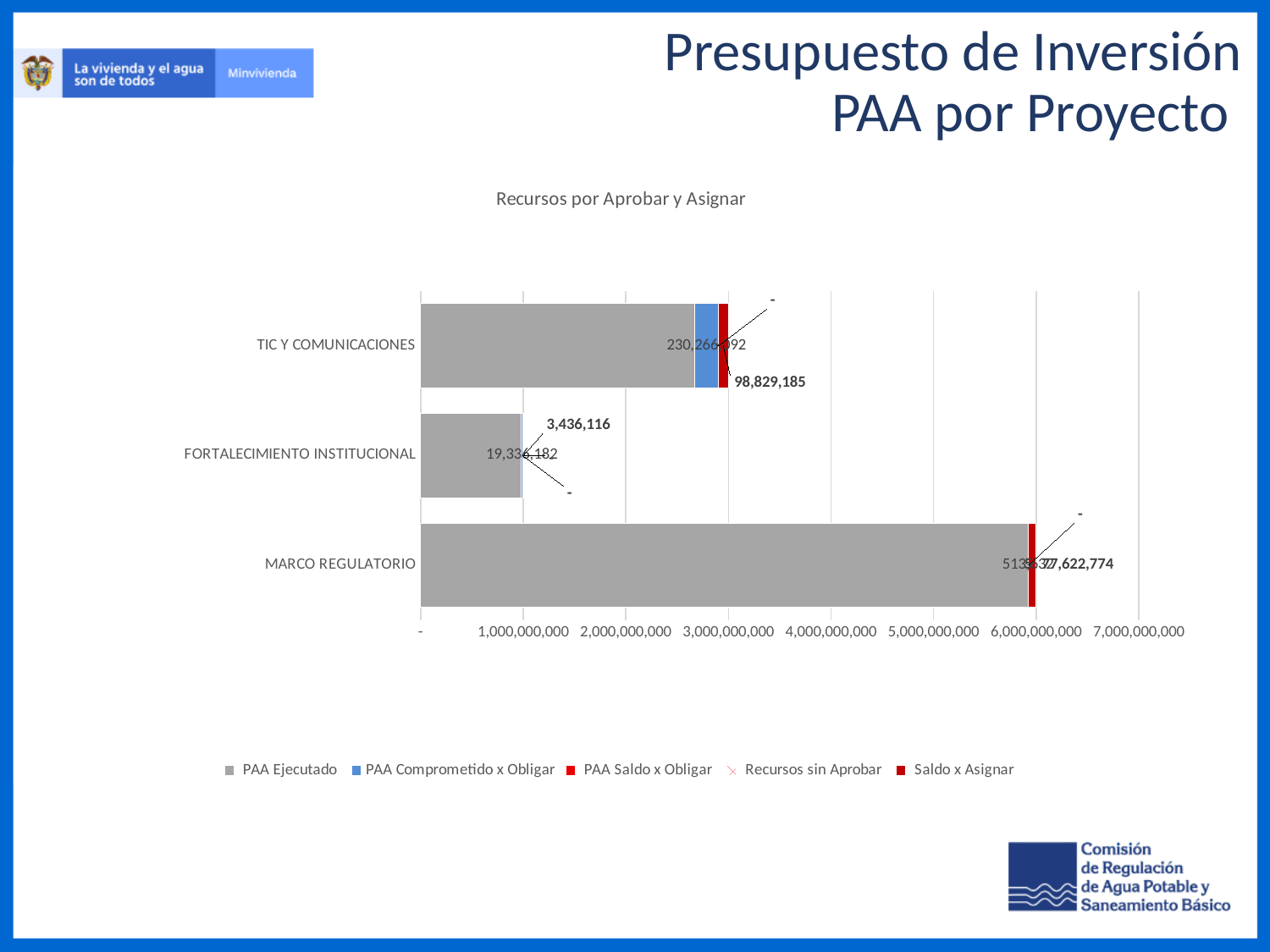

Presupuesto de Inversión
PAA por Proyecto

### Chart: Recursos por Aprobar y Asignar

| Category |  PAA Ejecutado  | PAA Comprometido x Obligar |  PAA Saldo x Obligar  |  Recursos sin Aprobar  |  Saldo x Asignar  |
|---|---|---|---|---|---|
| MARCO REGULATORIO | 5921863589.15 | 513632.0 | 4.850000381469727 | 0.0 | 77622774.0 |
| FORTALECIMIENTO INSTITUCIONAL | 977227701.9999999 | 19336181.570000052 | 0.0 | 0.0 | 3436116.4300000668 |
| TIC Y COMUNICACIONES | 2670904722.79 | 230266092.44000006 | 0.0 | 0.0 | 98829184.76999998 |